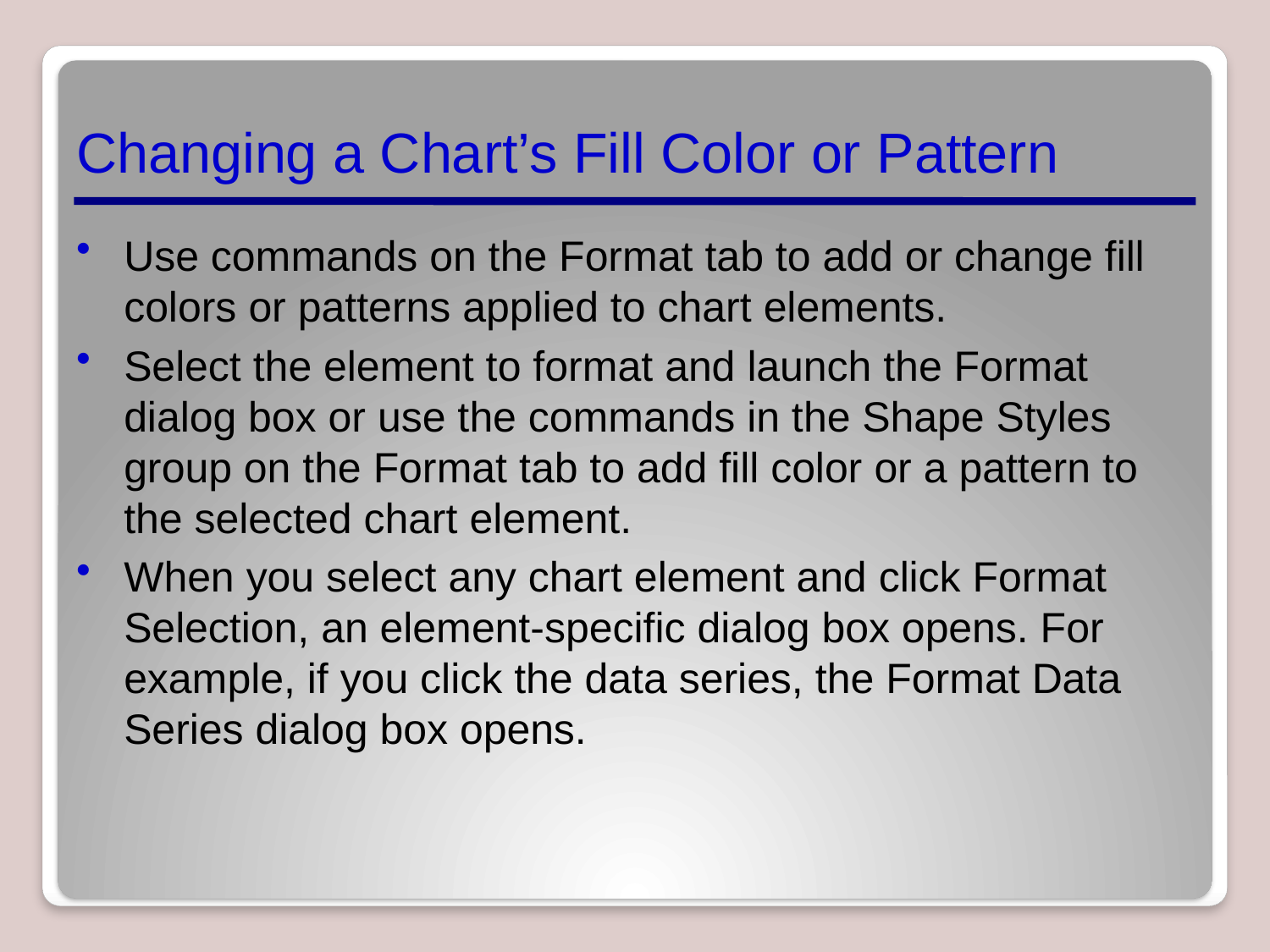

# Changing a Chart’s Fill Color or Pattern
Use commands on the Format tab to add or change fill colors or patterns applied to chart elements.
Select the element to format and launch the Format dialog box or use the commands in the Shape Styles group on the Format tab to add fill color or a pattern to the selected chart element.
When you select any chart element and click Format Selection, an element-specific dialog box opens. For example, if you click the data series, the Format Data Series dialog box opens.